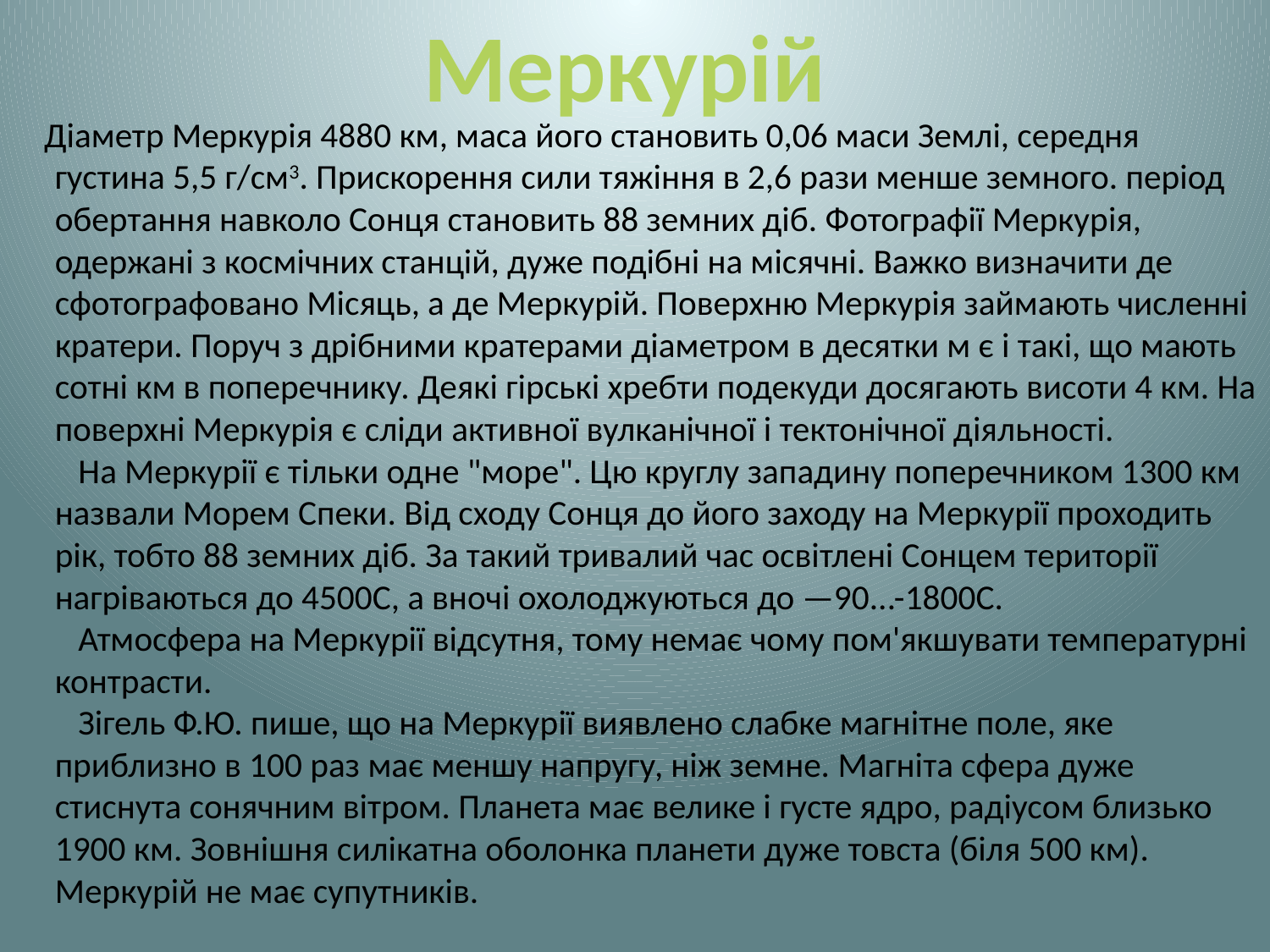

Меркурій
    Діаметр Меркурія 4880 км, маса його становить 0,06 маси Землі, середня густина 5,5 г/см3. Прискорення сили тяжіння в 2,6 рази менше земного. період обертання навколо Сонця становить 88 земних діб. Фотографії Меркурія, одержані з космічних станцій, дуже подібні на місячні. Важко визначити де сфотографовано Місяць, а де Меркурій. Поверхню Меркурія займають численні кратери. Поруч з дрібними кратерами діаметром в десятки м є і такі, що мають сотні км в поперечнику. Деякі гірські хребти подекуди досягають висоти 4 км. На поверхні Меркурія є сліди активної вулканічної і тектонічної діяльності.
   На Меркурії є тільки одне "море". Цю круглу западину поперечником 1300 км назвали Морем Спеки. Від сходу Сонця до його заходу на Меркурії проходить рік, тобто 88 земних діб. За такий тривалий час освітлені Сонцем території нагріваються до 4500С, а вночі охолоджуються до —90...-1800С.
   Атмосфера на Меркурії відсутня, тому немає чому пом'якшувати температурні контрасти.
   Зігель Ф.Ю. пише, що на Меркурії виявлено слабке магнітне поле, яке приблизно в 100 раз має меншу напругу, ніж земне. Магніта сфера дуже стиснута сонячним вітром. Планета має велике і густе ядро, радіусом близько 1900 км. Зовнішня силікатна оболонка планети дуже товста (біля 500 км). Меркурій не має супутників.